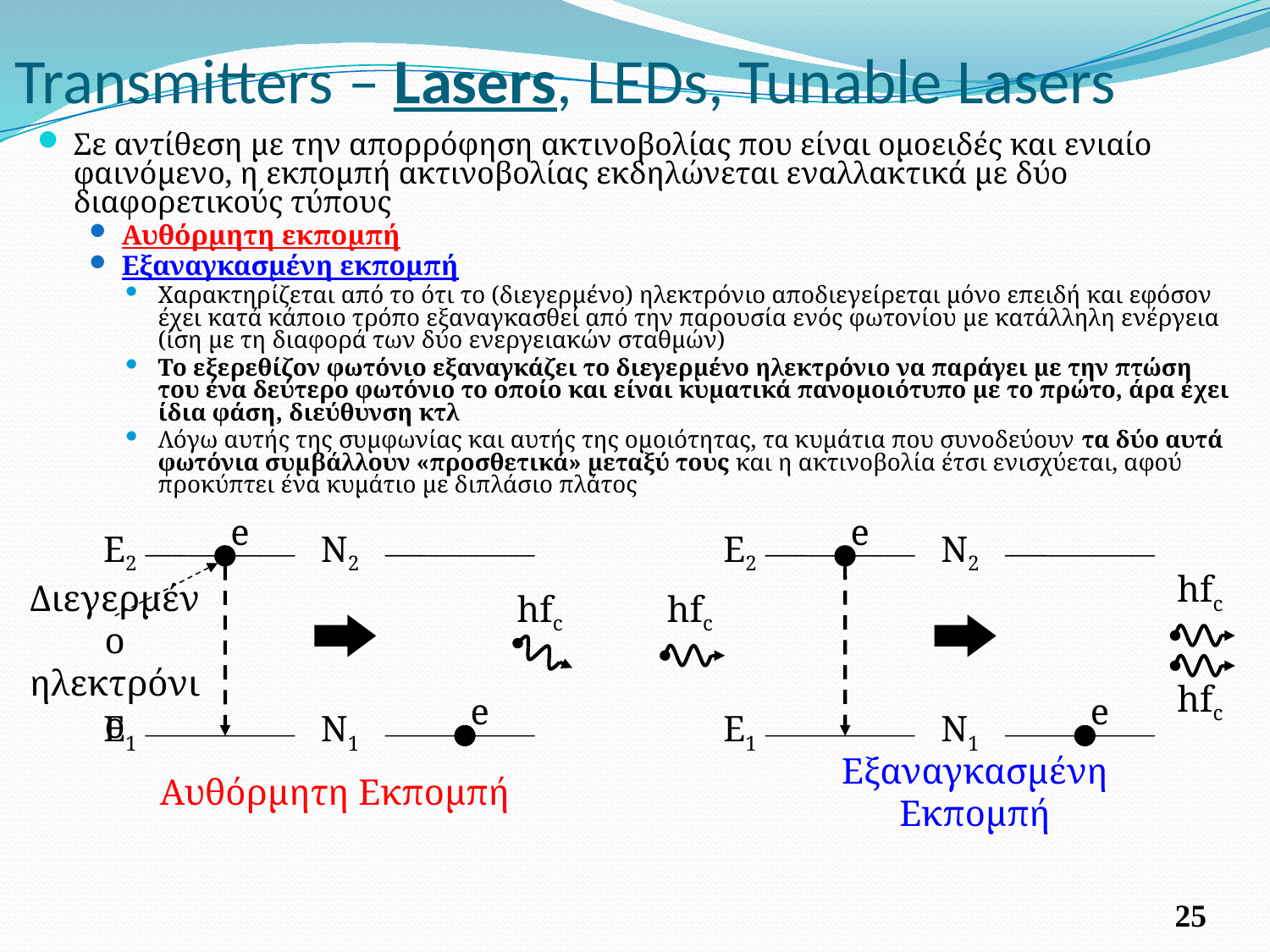

# Transmitters – Lasers, LEDs, Tunable Lasers
Σε αντίθεση με την απορρόφηση ακτινοβολίας που είναι ομοειδές και ενιαίο φαινόμενο, η εκπομπή ακτινοβολίας εκδηλώνεται εναλλακτικά με δύο διαφορετικούς τύπους
Αυθόρμητη εκπομπή
Εξαναγκασμένη εκπομπή
Χαρακτηρίζεται από το ότι το (διεγερμένο) ηλεκτρόνιο αποδιεγείρεται μόνο επειδή και εφόσον έχει κατά κάποιο τρόπο εξαναγκασθεί από την παρουσία ενός φωτονίου με κατάλληλη ενέργεια (ίση με τη διαφορά των δύο ενεργειακών σταθμών)
Το εξερεθίζον φωτόνιο εξαναγκάζει το διεγερμένο ηλεκτρόνιο να παράγει με την πτώση του ένα δεύτερο φωτόνιο το οποίο και είναι κυματικά πανομοιότυπο με το πρώτο, άρα έχει ίδια φάση, διεύθυνση κτλ
Λόγω αυτής της συμφωνίας και αυτής της ομοιότητας, τα κυμάτια που συνοδεύουν τα δύο αυτά φωτόνια συμβάλλουν «προσθετικά» μεταξύ τους και η ακτινοβολία έτσι ενισχύεται, αφού προκύπτει ένα κυμάτιο με διπλάσιο πλάτος
e
e
E2
N2
E2
N2

hfc
hfc
hfc
Διεγερμένο ηλεκτρόνιο

hfc
e
e
E1
N1
E1
N1

Αυθόρμητη Εκπομπή
Εξαναγκασμένη Εκπομπή
25